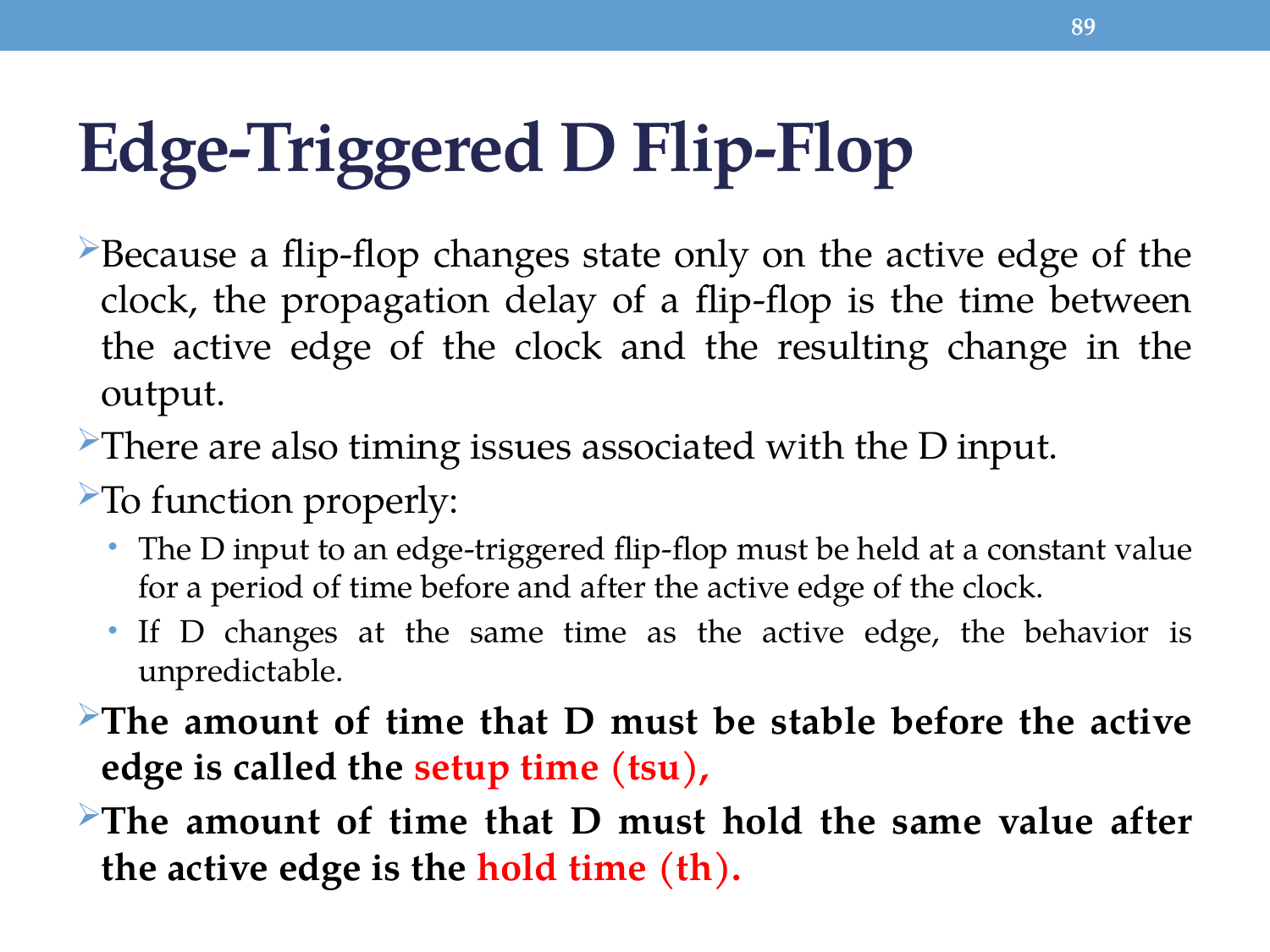

89
# Edge-Triggered D Flip-Flop
Because a flip-flop changes state only on the active edge of the clock, the propagation delay of a flip-flop is the time between the active edge of the clock and the resulting change in the output.
There are also timing issues associated with the D input.
To function properly:
The D input to an edge-triggered flip-flop must be held at a constant value for a period of time before and after the active edge of the clock.
If D changes at the same time as the active edge, the behavior is unpredictable.
The amount of time that D must be stable before the active edge is called the setup time (tsu),
The amount of time that D must hold the same value after the active edge is the hold time (th).